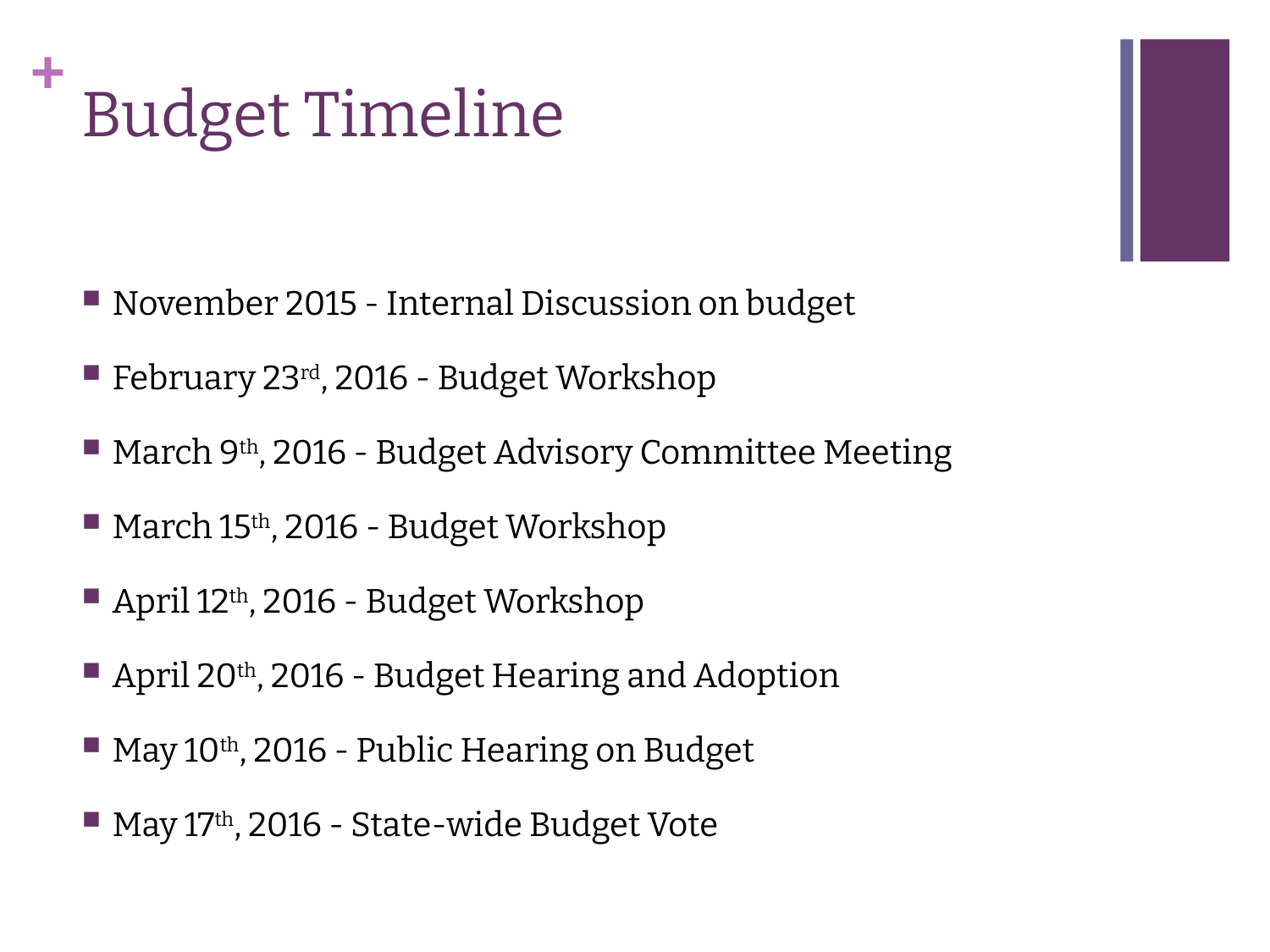

# Budget Timeline
November 2015 - Internal Discussion on budget
February 23rd, 2016 - Budget Workshop
March 9th, 2016 - Budget Advisory Committee Meeting
March 15th, 2016 - Budget Workshop
April 12th, 2016 - Budget Workshop
April 20th, 2016 - Budget Hearing and Adoption
May 10th, 2016 - Public Hearing on Budget
May 17th, 2016 - State-wide Budget Vote